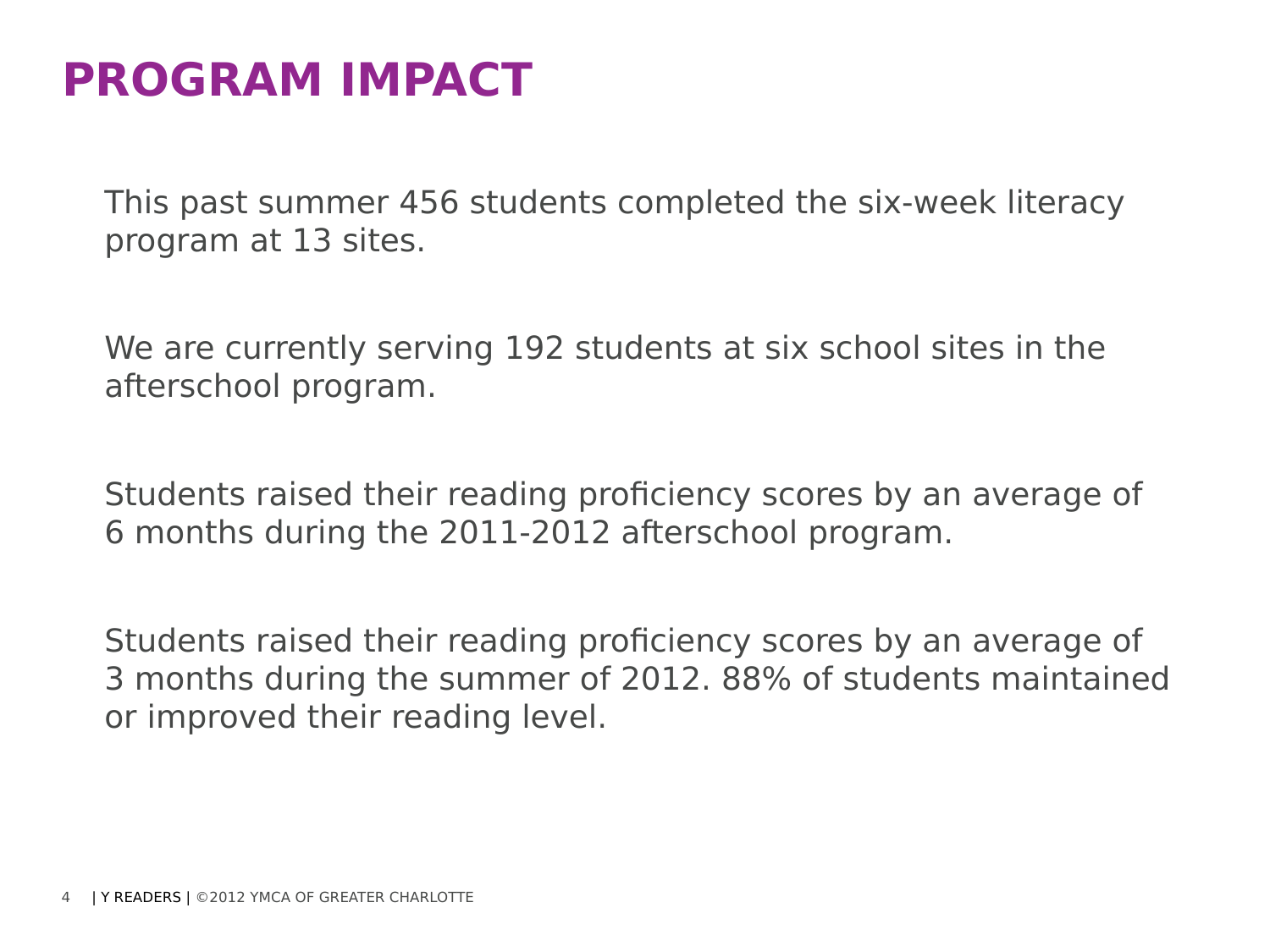

# Program impact
This past summer 456 students completed the six-week literacy program at 13 sites.

We are currently serving 192 students at six school sites in the afterschool program.

Students raised their reading proficiency scores by an average of 6 months during the 2011-2012 afterschool program.

Students raised their reading proficiency scores by an average of 3 months during the summer of 2012. 88% of students maintained or improved their reading level.
4
| Y READERS | ©2012 YMCA OF GREATER CHARLOTTE